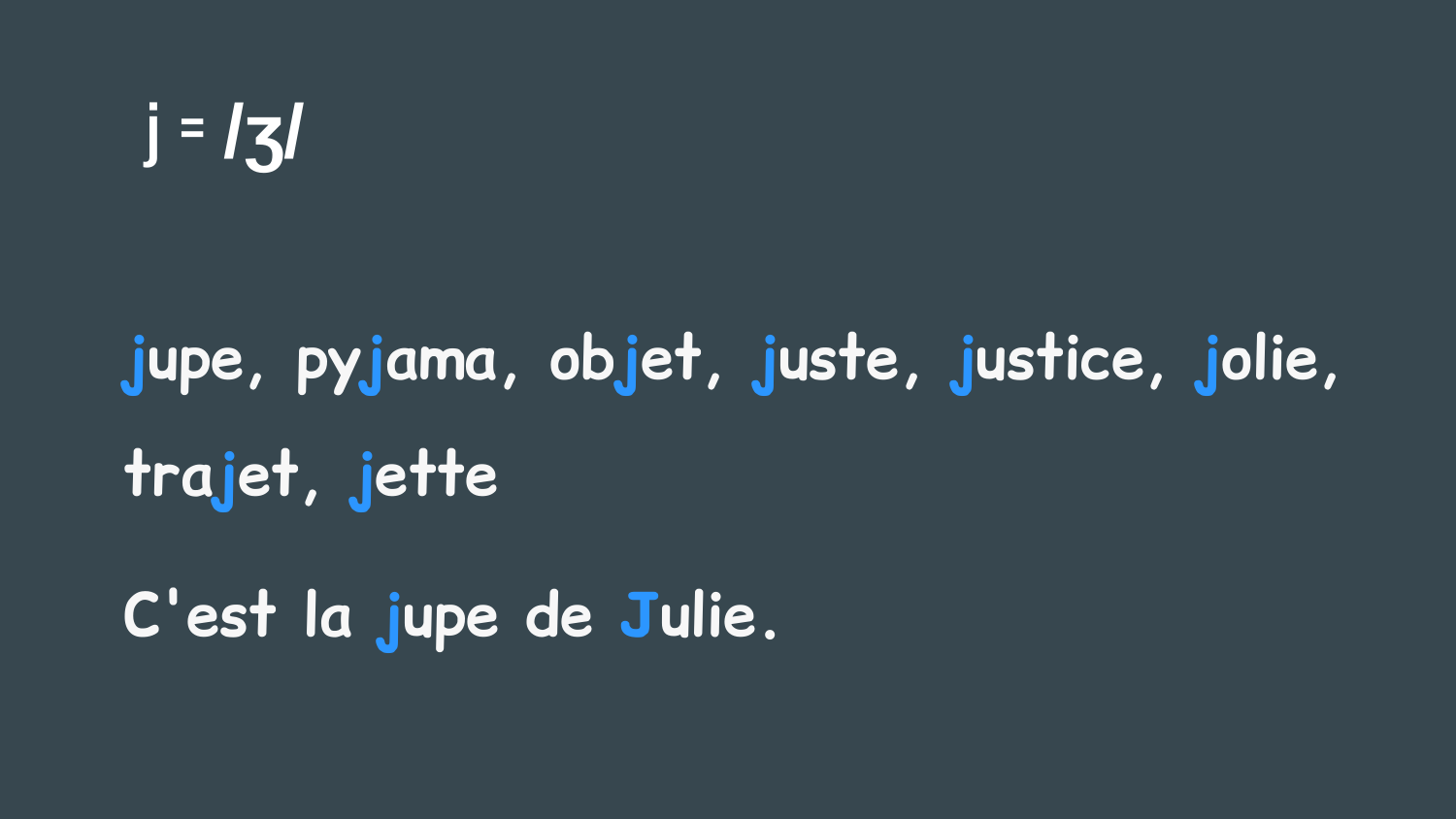

# j = /ʒ/
jupe, pyjama, objet, juste, justice, jolie, trajet, jette
C'est la jupe de Julie.